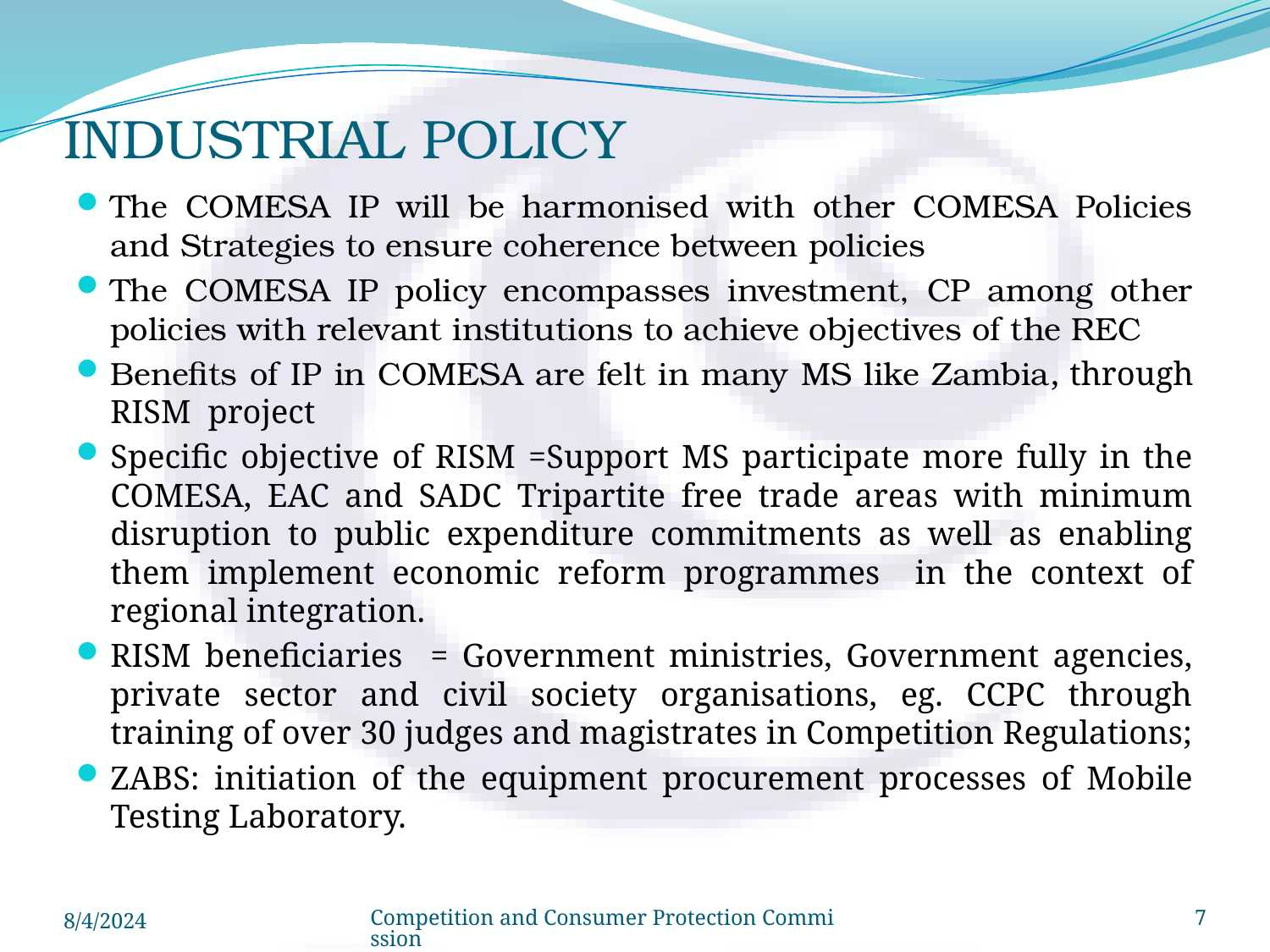

# INDUSTRIAL POLICY
The COMESA IP will be harmonised with other COMESA Policies and Strategies to ensure coherence between policies
The COMESA IP policy encompasses investment, CP among other policies with relevant institutions to achieve objectives of the REC
Benefits of IP in COMESA are felt in many MS like Zambia, through RISM  project
Specific objective of RISM =Support MS participate more fully in the COMESA, EAC and SADC Tripartite free trade areas with minimum disruption to public expenditure commitments as well as enabling them implement economic reform programmes  in the context of regional integration.
RISM beneficiaries  = Government ministries, Government agencies, private sector and civil society organisations, eg. CCPC through training of over 30 judges and magistrates in Competition Regulations;
ZABS: initiation of the equipment procurement processes of Mobile Testing Laboratory.

8/4/2024
Competition and Consumer Protection Commission
7